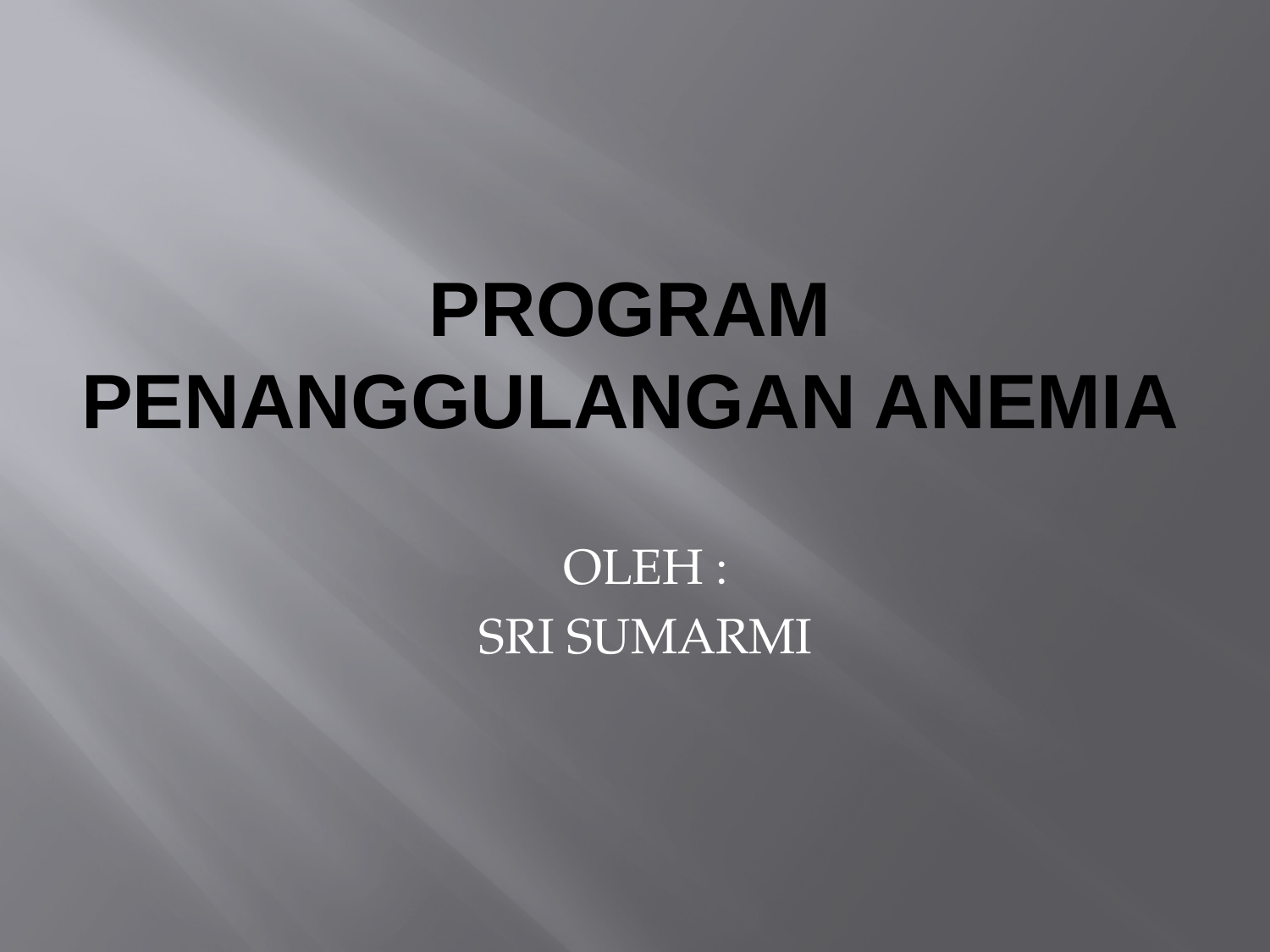

# PROGRAM PENANGGULANGAN ANEMIA
OLEH :
SRI SUMARMI